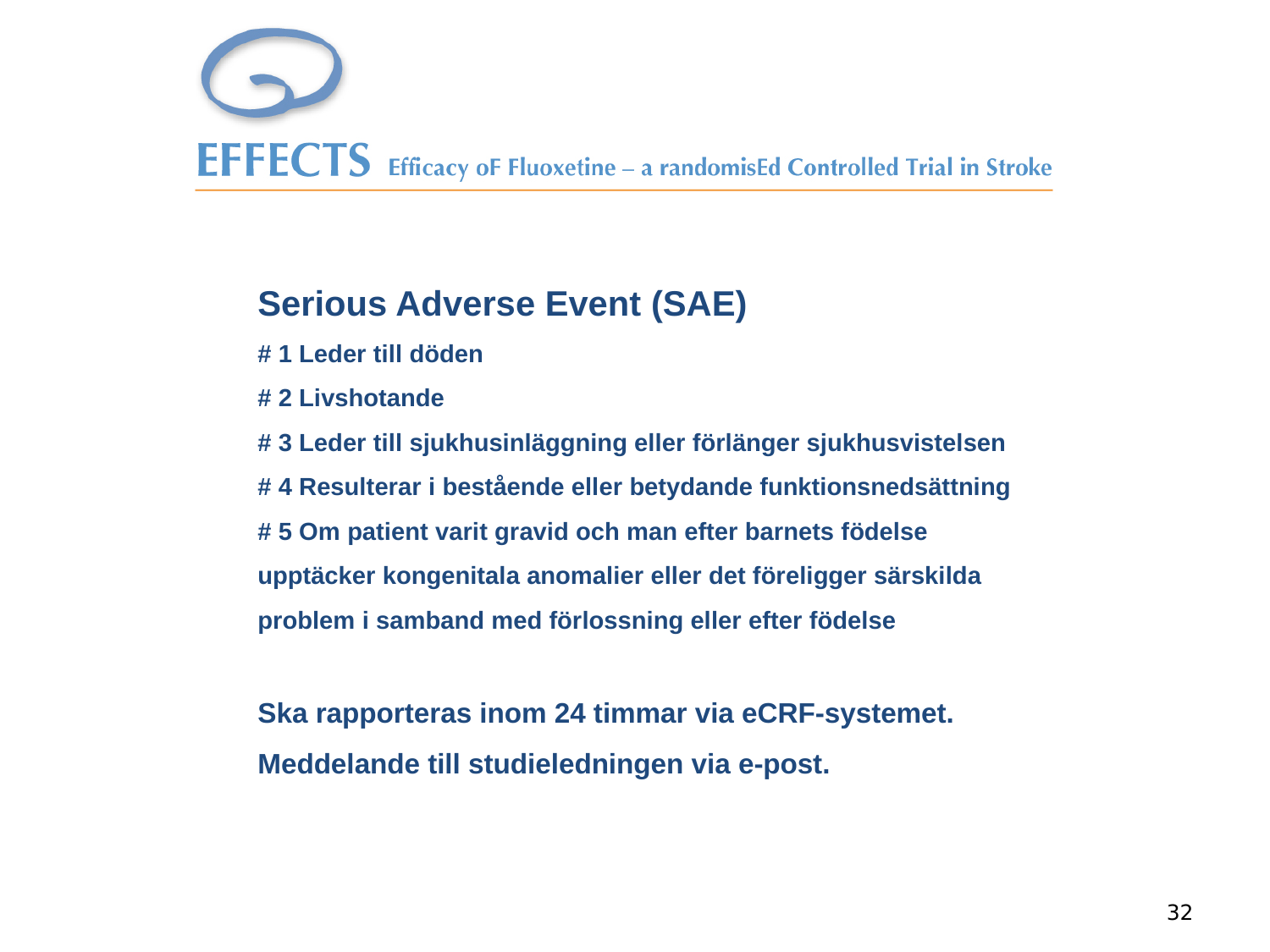

# Serious Adverse Event (SAE) # 1 Leder till döden # 2 Livshotande # 3 Leder till sjukhusinläggning eller förlänger sjukhusvistelsen # 4 Resulterar i bestående eller betydande funktionsnedsättning # 5 Om patient varit gravid och man efter barnets födelse upptäcker kongenitala anomalier eller det föreligger särskilda problem i samband med förlossning eller efter födelse Ska rapporteras inom 24 timmar via eCRF-systemet. Meddelande till studieledningen via e-post.
32